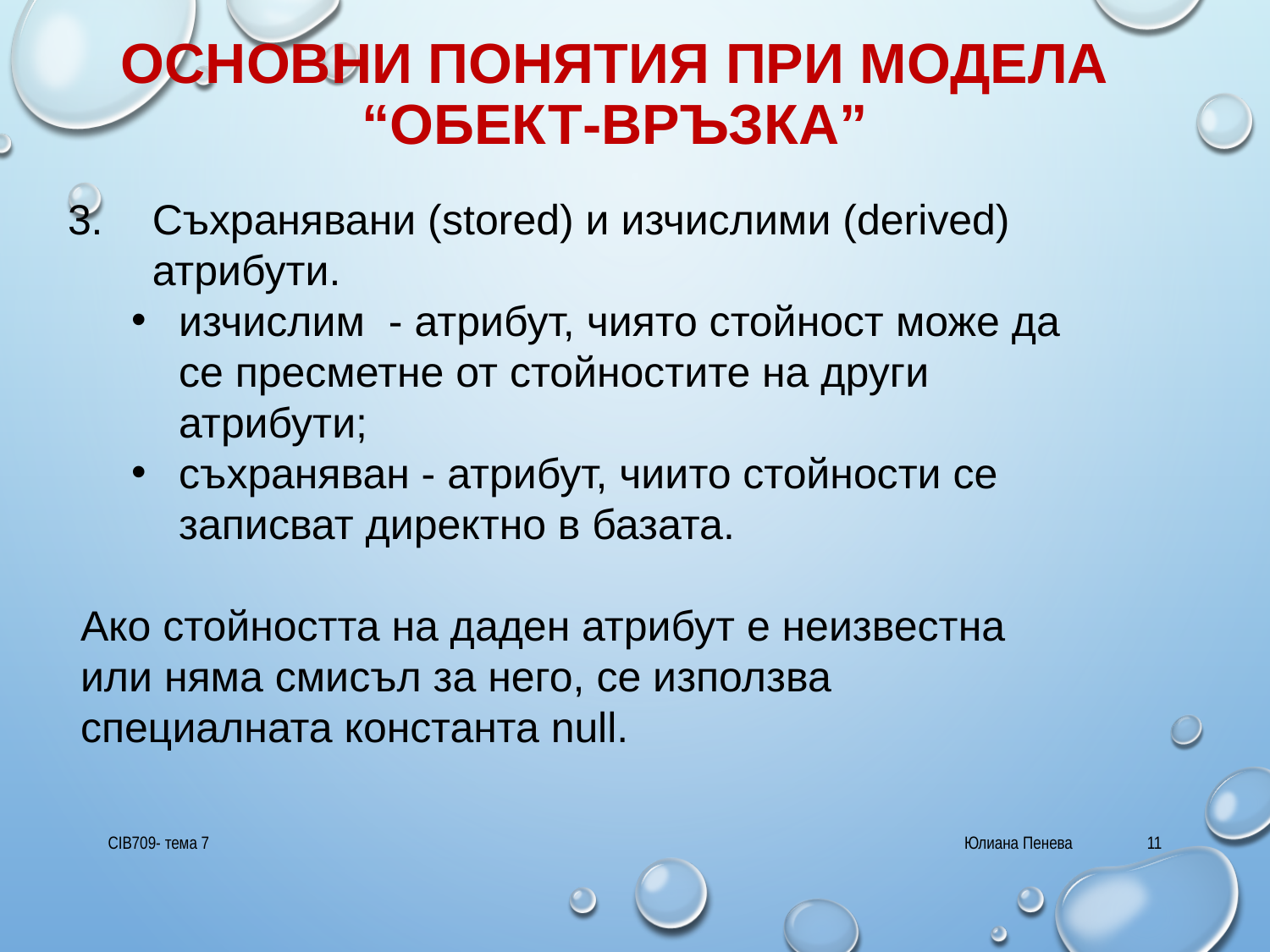

# ОСНОВНИ ПОНЯТИЯ ПРИ МОДЕЛА “ОБЕКТ-ВРЪЗКА”
Съхранявани (stored) и изчислими (derived) атрибути.
изчислим  - атрибут, чиято стойност може да се пресметне от стойностите на други атрибути;
съхраняван - атрибут, чиито стойности се записват директно в базата.

Ако стойността на даден атрибут е неизвестна или няма смисъл за него, се използва специалната константа null.

CIB709- тема 7
Юлиана Пенева
11